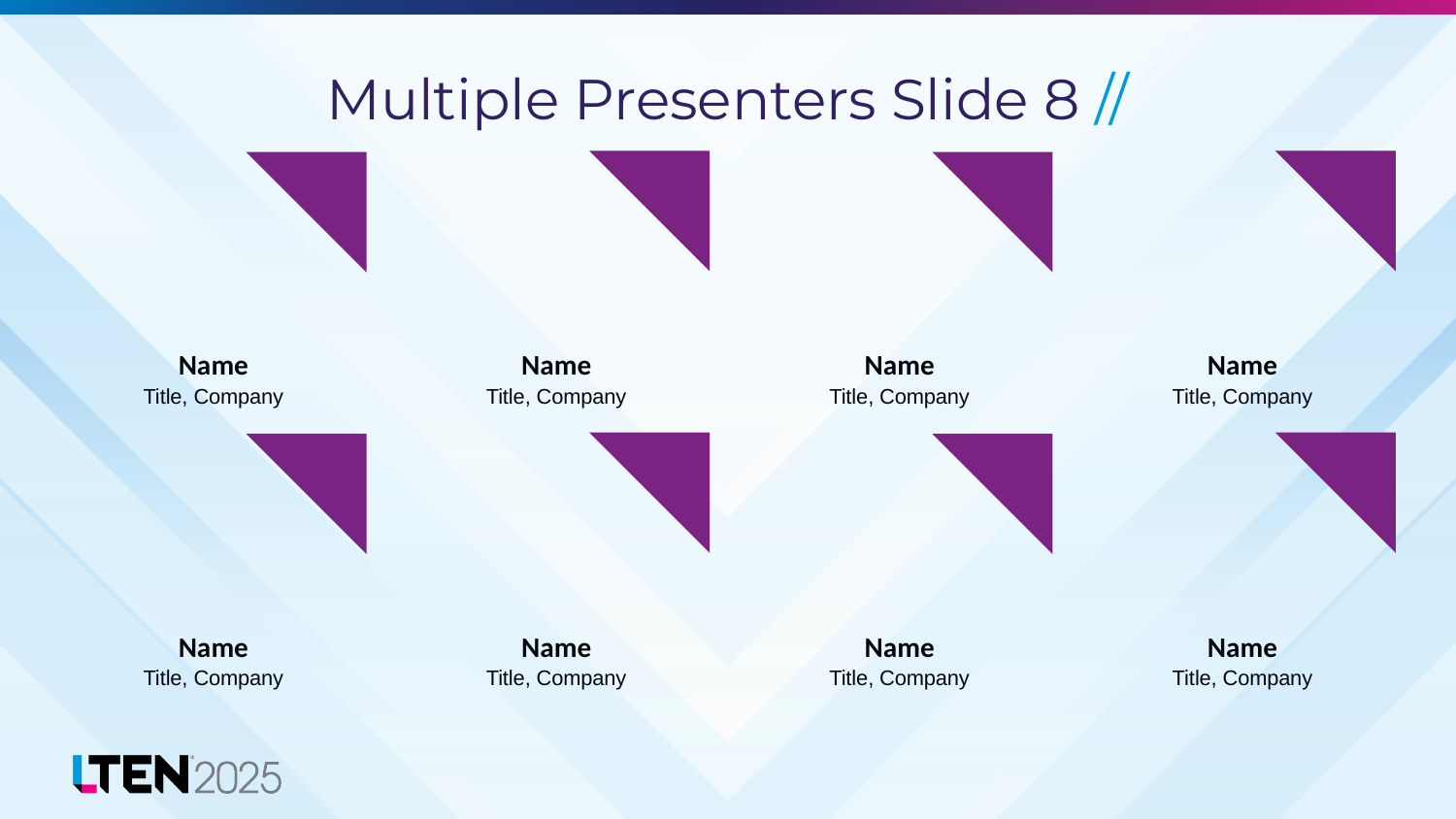

# Multiple Presenters Slide 8 //

Name
Title, Company
Name
Title, Company
Name
Title, Company
Name
Title, Company

Name
Title, Company
Name
Title, Company
Name
Title, Company
Name
Title, Company